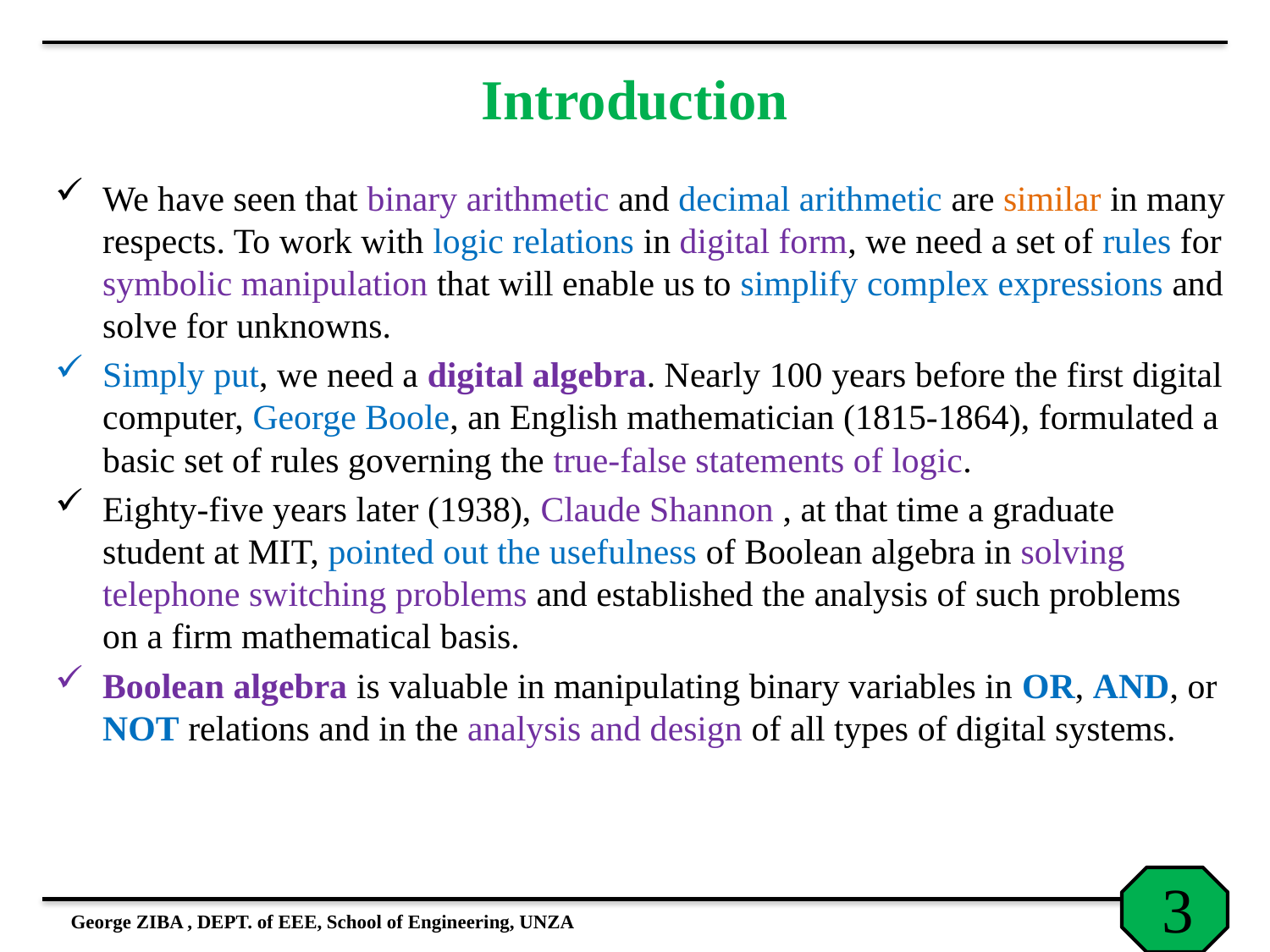

# Introduction
We have seen that binary arithmetic and decimal arithmetic are similar in many respects. To work with logic relations in digital form, we need a set of rules for symbolic manipulation that will enable us to simplify complex expressions and solve for unknowns.
Simply put, we need a digital algebra. Nearly 100 years before the first digital computer, George Boole, an English mathematician (1815-1864), formulated a basic set of rules governing the true-false statements of logic.
Eighty-five years later (1938), Claude Shannon , at that time a graduate student at MIT, pointed out the usefulness of Boolean algebra in solving telephone switching problems and established the analysis of such problems on a firm mathematical basis.
Boolean algebra is valuable in manipulating binary variables in OR, AND, or NOT relations and in the analysis and design of all types of digital systems.
George ZIBA , DEPT. of EEE, School of Engineering, UNZA

3